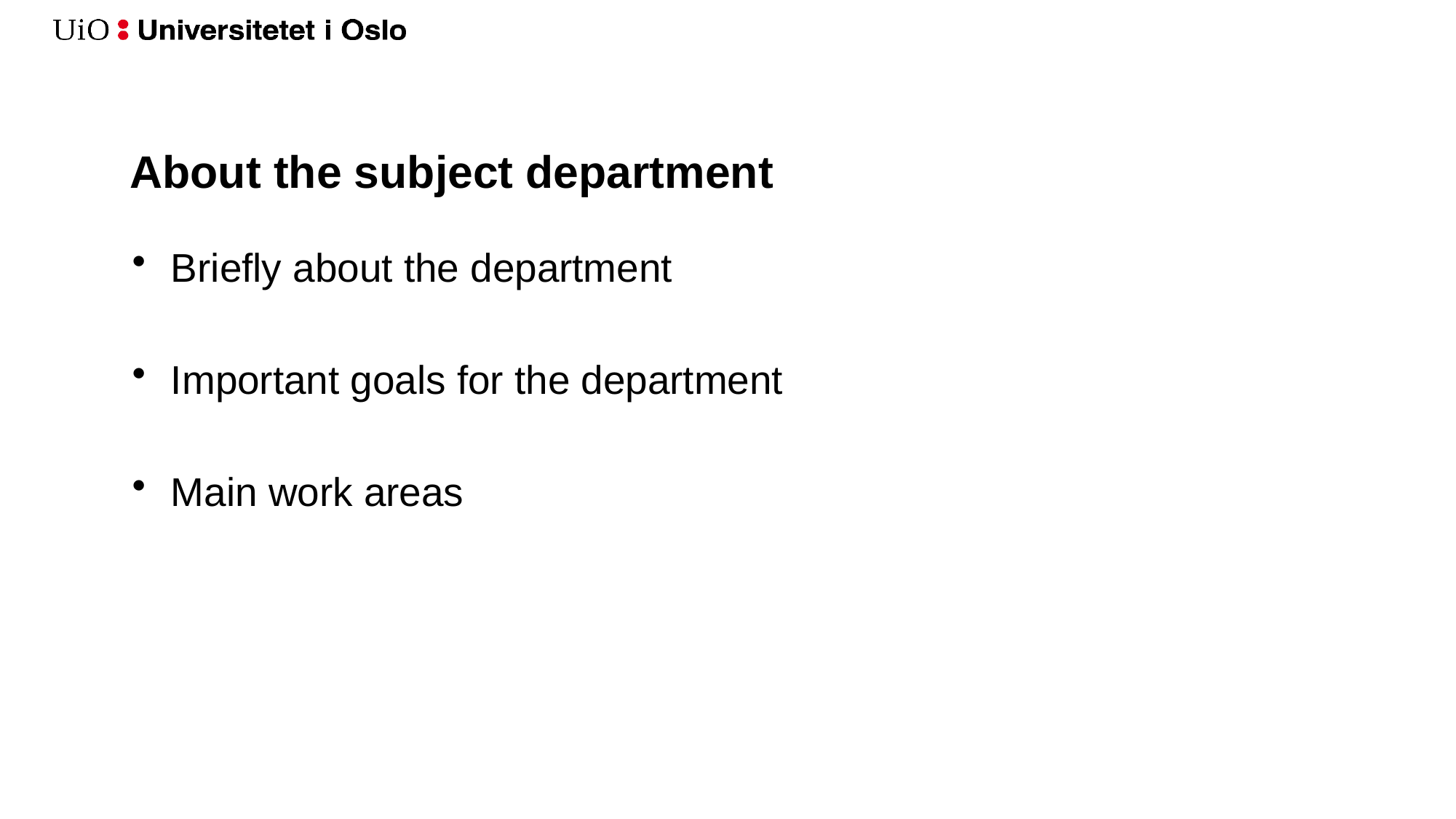

# About the subject department
Briefly about the department

Important goals for the department

Main work areas